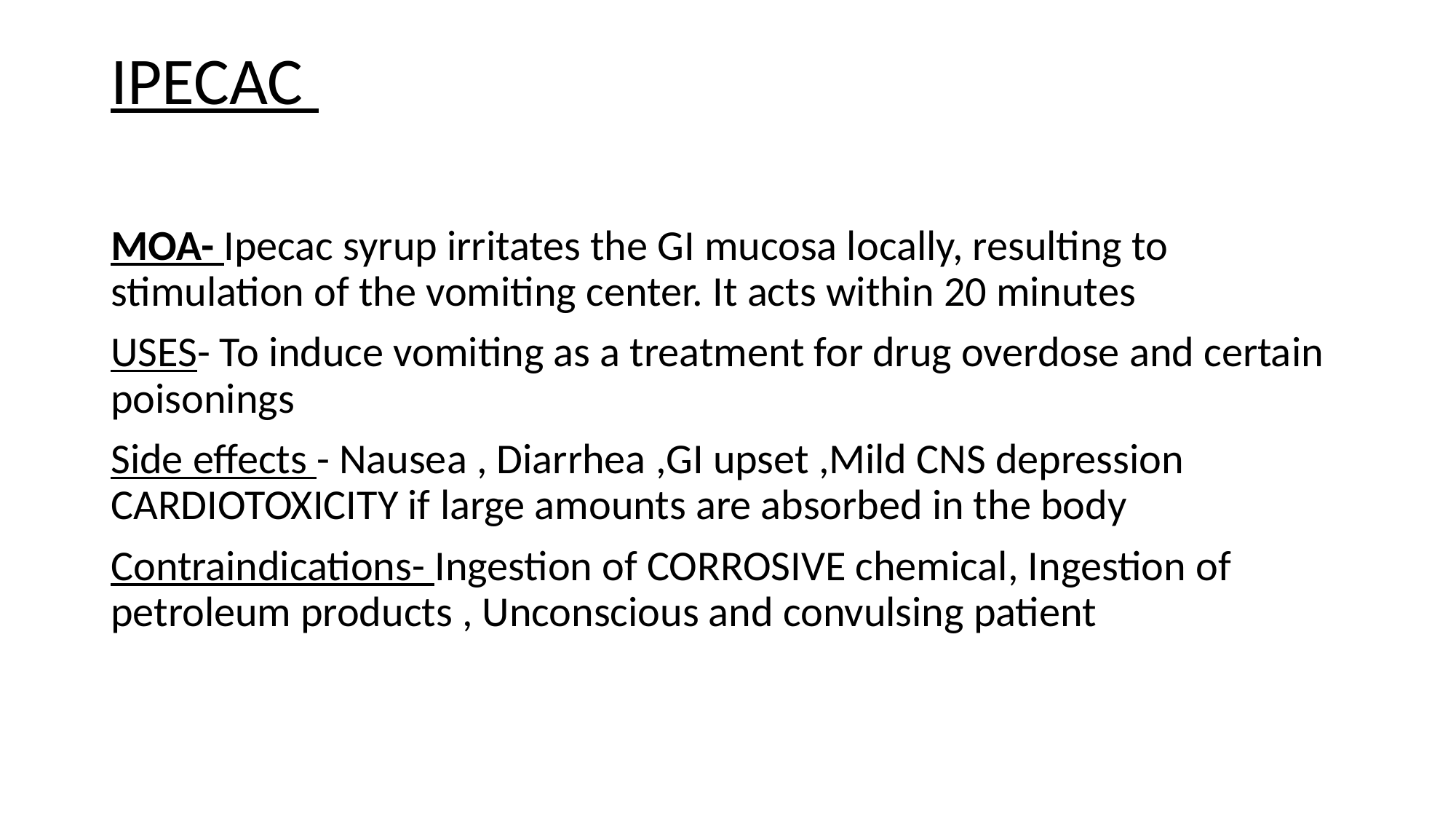

# IPECAC
MOA- Ipecac syrup irritates the GI mucosa locally, resulting to stimulation of the vomiting center. It acts within 20 minutes
USES- To induce vomiting as a treatment for drug overdose and certain poisonings
Side effects - Nausea , Diarrhea ,GI upset ,Mild CNS depression CARDIOTOXICITY if large amounts are absorbed in the body
Contraindications- Ingestion of CORROSIVE chemical, Ingestion of petroleum products , Unconscious and convulsing patient